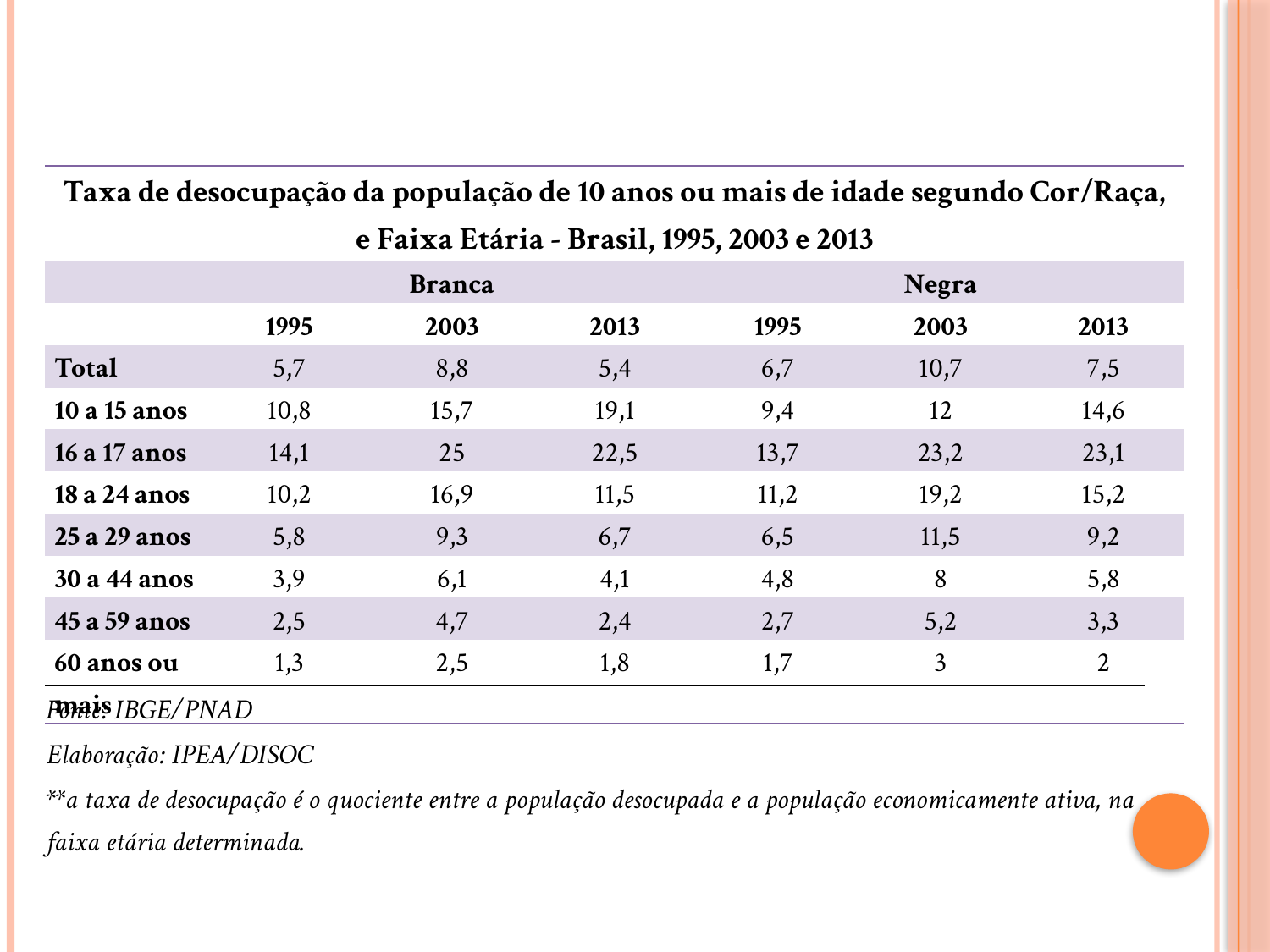

| Taxa de desocupação da população de 10 anos ou mais de idade segundo Cor/Raça, e Faixa Etária - Brasil, 1995, 2003 e 2013 |  |  |  |  |  |  |
| --- | --- | --- | --- | --- | --- | --- |
|  | Branca |  |  | Negra |  |  |
|  | 1995 | 2003 | 2013 | 1995 | 2003 | 2013 |
| Total | 5,7 | 8,8 | 5,4 | 6,7 | 10,7 | 7,5 |
| 10 a 15 anos | 10,8 | 15,7 | 19,1 | 9,4 | 12 | 14,6 |
| 16 a 17 anos | 14,1 | 25 | 22,5 | 13,7 | 23,2 | 23,1 |
| 18 a 24 anos | 10,2 | 16,9 | 11,5 | 11,2 | 19,2 | 15,2 |
| 25 a 29 anos | 5,8 | 9,3 | 6,7 | 6,5 | 11,5 | 9,2 |
| 30 a 44 anos | 3,9 | 6,1 | 4,1 | 4,8 | 8 | 5,8 |
| 45 a 59 anos | 2,5 | 4,7 | 2,4 | 2,7 | 5,2 | 3,3 |
| 60 anos ou mais | 1,3 | 2,5 | 1,8 | 1,7 | 3 | 2 |
| Fonte: IBGE/PNAD |
| --- |
| Elaboração: IPEA/DISOC |
| \*\*a taxa de desocupação é o quociente entre a população desocupada e a população economicamente ativa, na faixa etária determinada. |